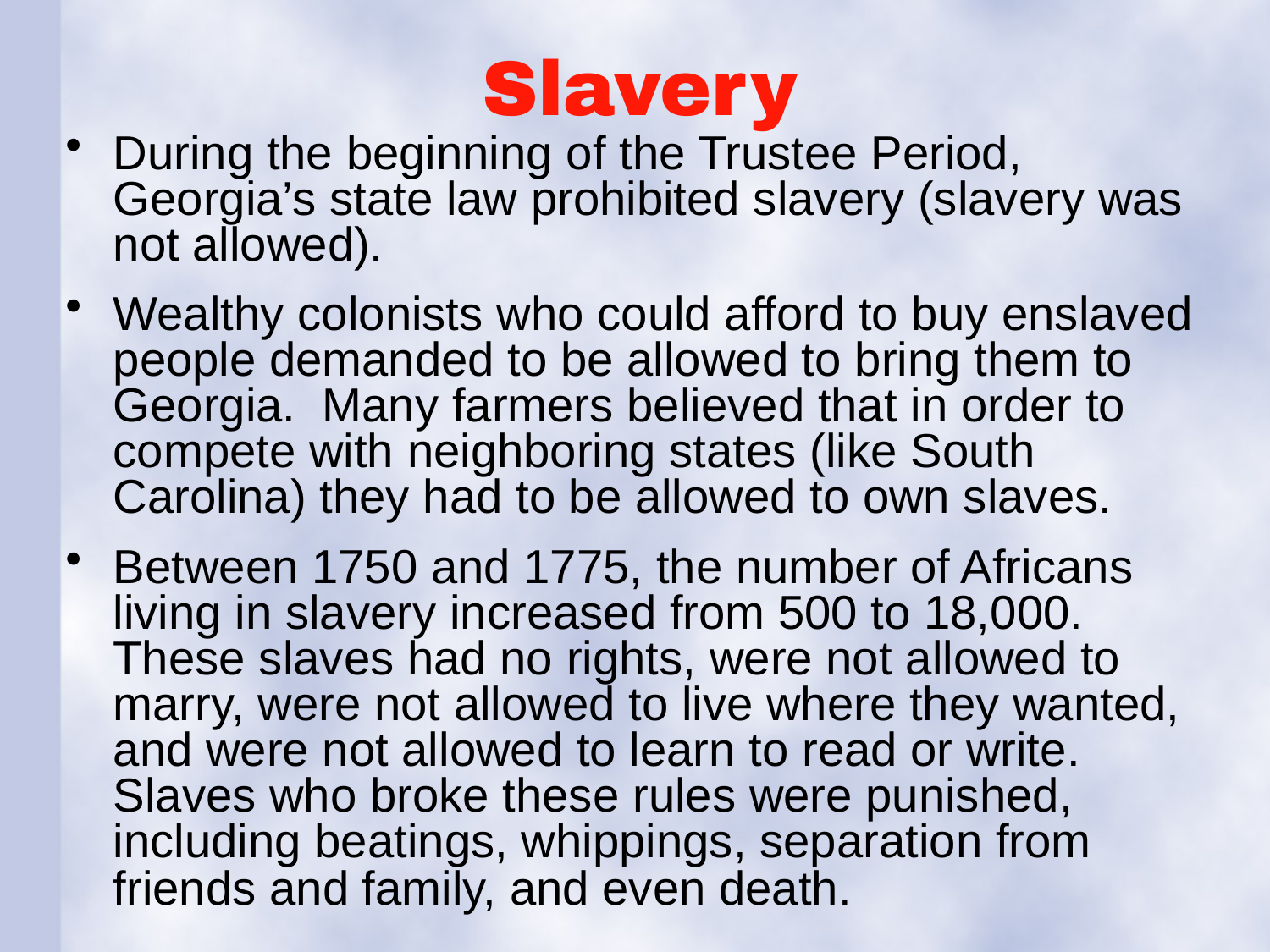

# Slavery
During the beginning of the Trustee Period, Georgia’s state law prohibited slavery (slavery was not allowed).
Wealthy colonists who could afford to buy enslaved people demanded to be allowed to bring them to Georgia.  Many farmers believed that in order to compete with neighboring states (like South Carolina) they had to be allowed to own slaves.
Between 1750 and 1775, the number of Africans living in slavery increased from 500 to 18,000.  These slaves had no rights, were not allowed to marry, were not allowed to live where they wanted, and were not allowed to learn to read or write.  Slaves who broke these rules were punished, including beatings, whippings, separation from friends and family, and even death.